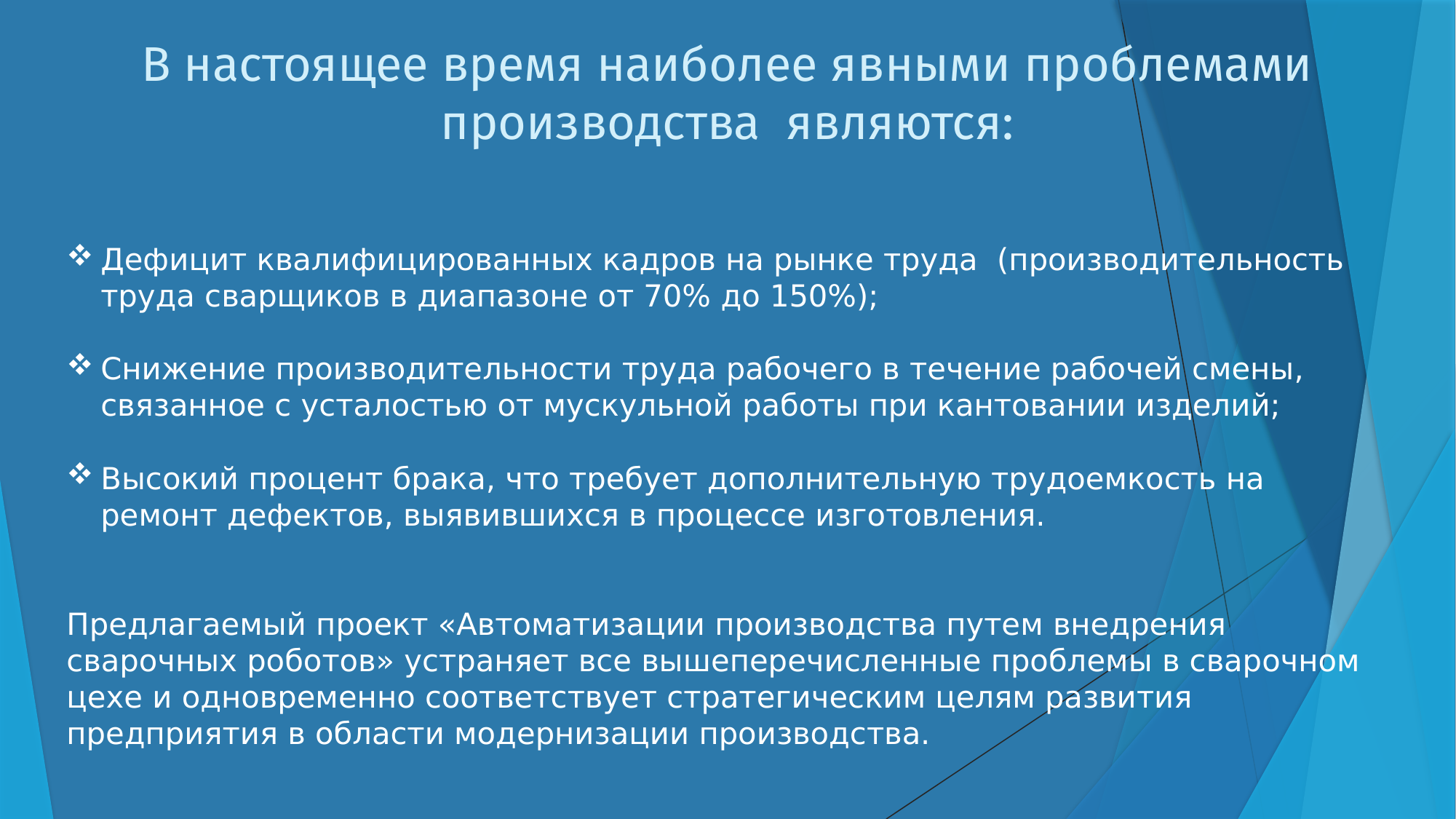

В настоящее время наиболее явными проблемами производства  являются:

Дефицит квалифицированных кадров на рынке труда  (производительность труда сварщиков в диапазоне от 70% до 150%);
Снижение производительности труда рабочего в течение рабочей смены, связанное с усталостью от мускульной работы при кантовании изделий;
Высокий процент брака, что требует дополнительную трудоемкость на ремонт дефектов, выявившихся в процессе изготовления.

Предлагаемый проект «Автоматизации производства путем внедрения сварочных роботов» устраняет все вышеперечисленные проблемы в сварочном цехе и одновременно соответствует стратегическим целям развития предприятия в области модернизации производства.